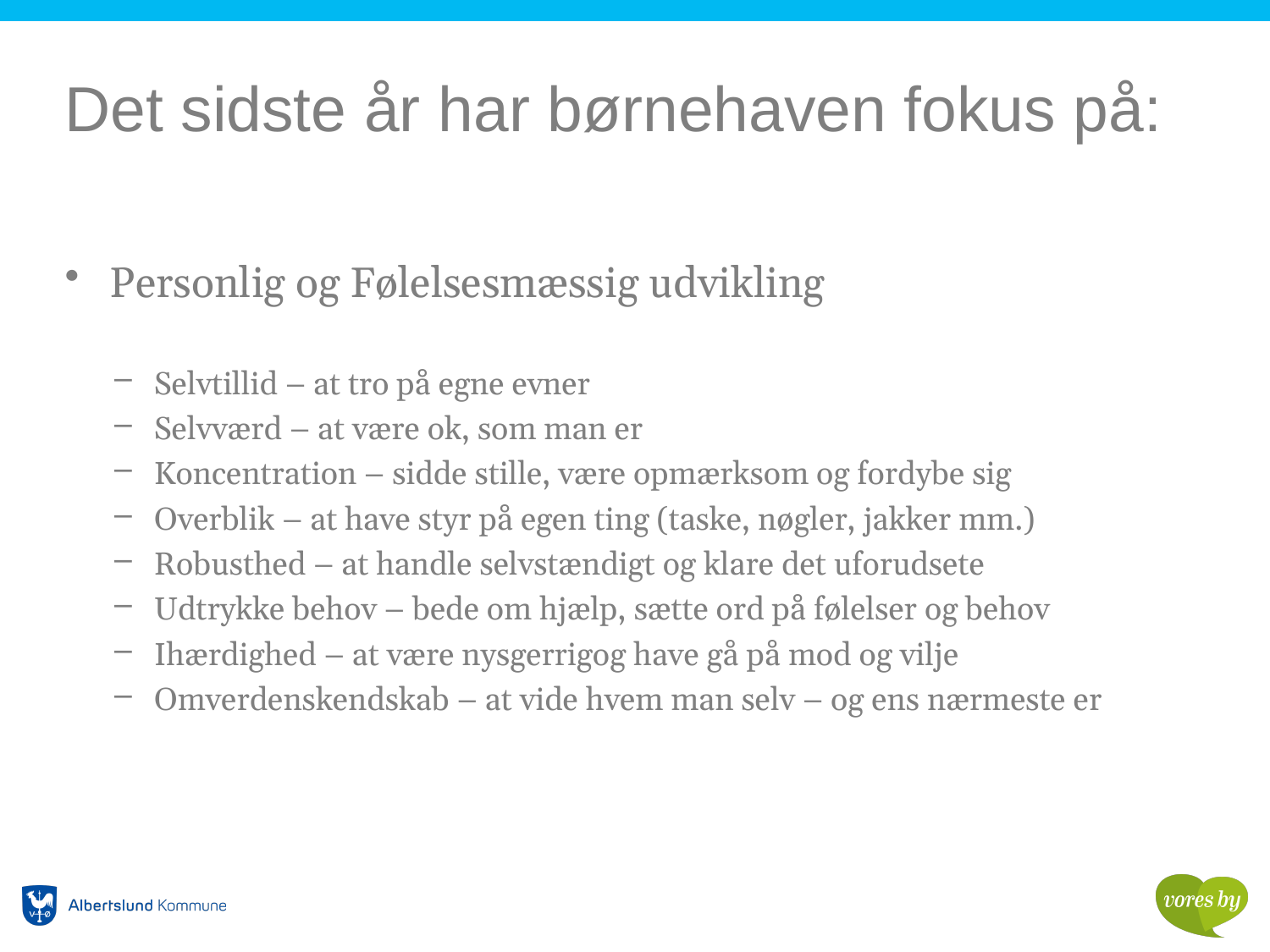

# Det sidste år har børnehaven fokus på:

Personlig og Følelsesmæssig udvikling

Selvtillid – at tro på egne evner
Selvværd – at være ok, som man er
Koncentration – sidde stille, være opmærksom og fordybe sig
Overblik – at have styr på egen ting (taske, nøgler, jakker mm.)
Robusthed – at handle selvstændigt og klare det uforudsete
Udtrykke behov – bede om hjælp, sætte ord på følelser og behov
Ihærdighed – at være nysgerrigog have gå på mod og vilje
Omverdenskendskab – at vide hvem man selv – og ens nærmeste er